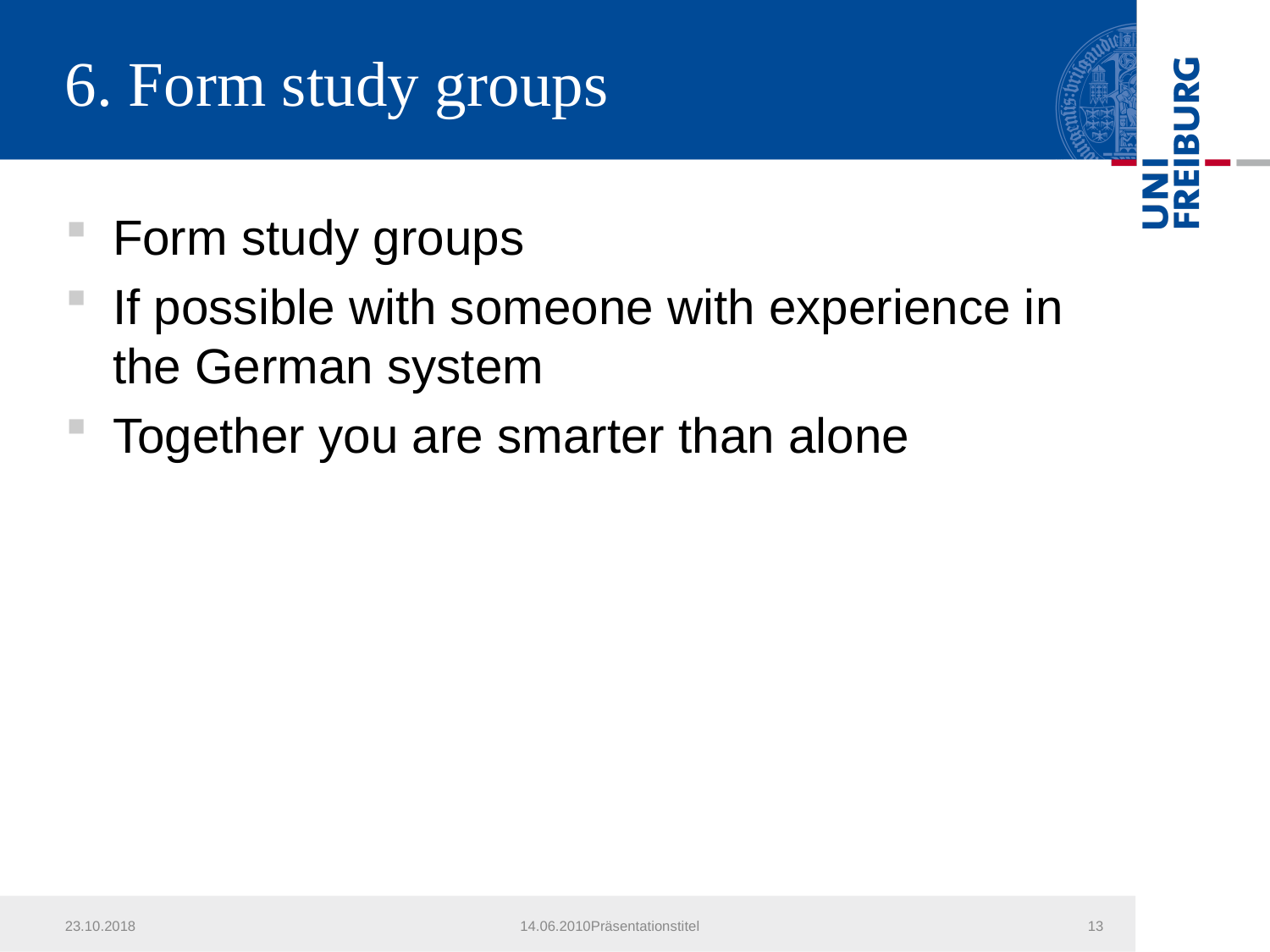

# 6. Form study groups
Form study groups
If possible with someone with experience in the German system
Together you are smarter than alone

23.10.2018
14.06.2010Präsentationstitel
13